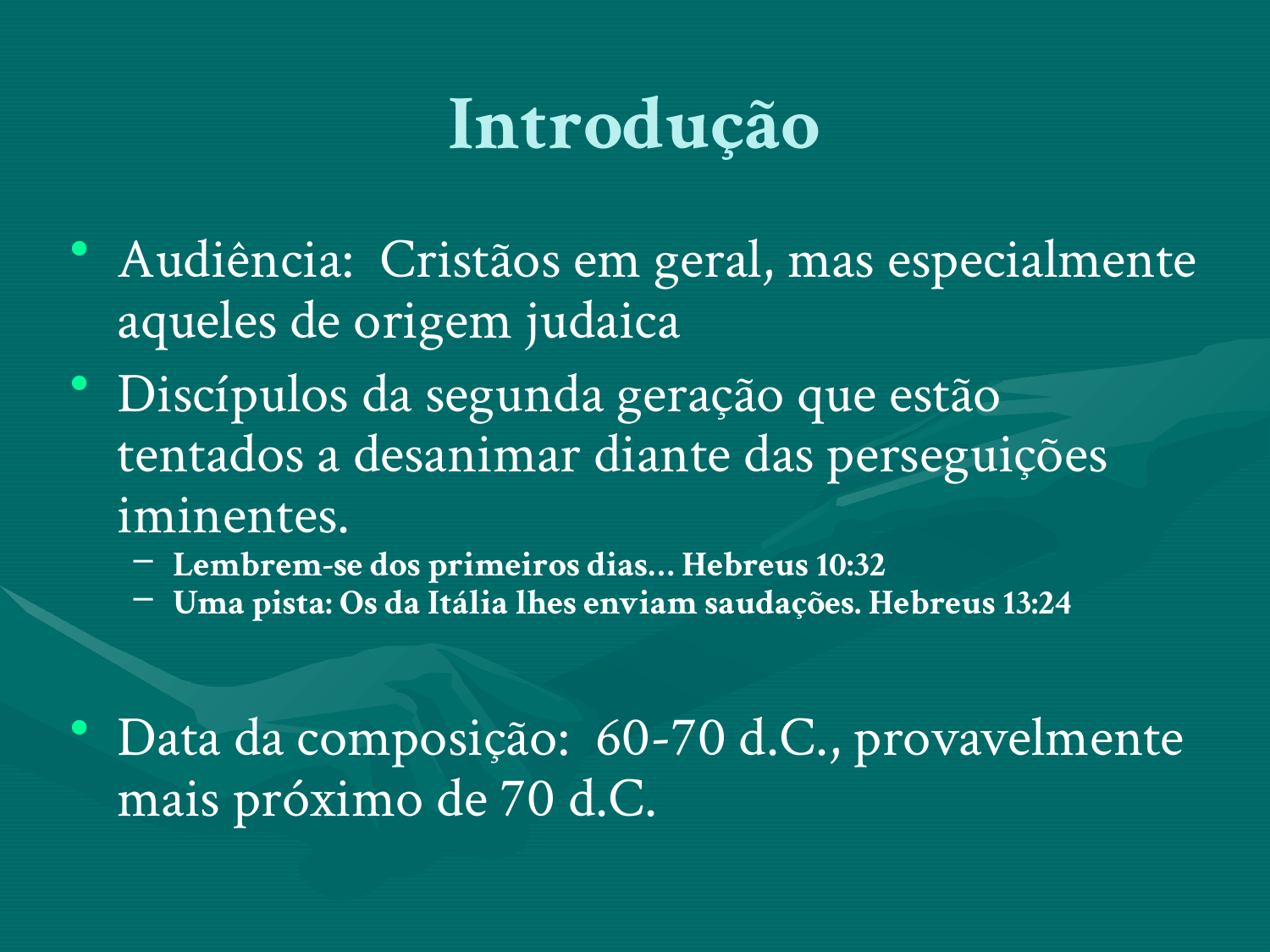

Audiência:  Cristãos em geral, mas especialmente aqueles de origem judaica
Discípulos da segunda geração que estão tentados a desanimar diante das perseguições iminentes.
Lembrem-se dos primeiros dias… Hebreus 10:32
Uma pista: Os da Itália lhes enviam saudações. Hebreus 13:24

Data da composição:  60-70 d.C., provavelmente mais próximo de 70 d.C.
Introdução